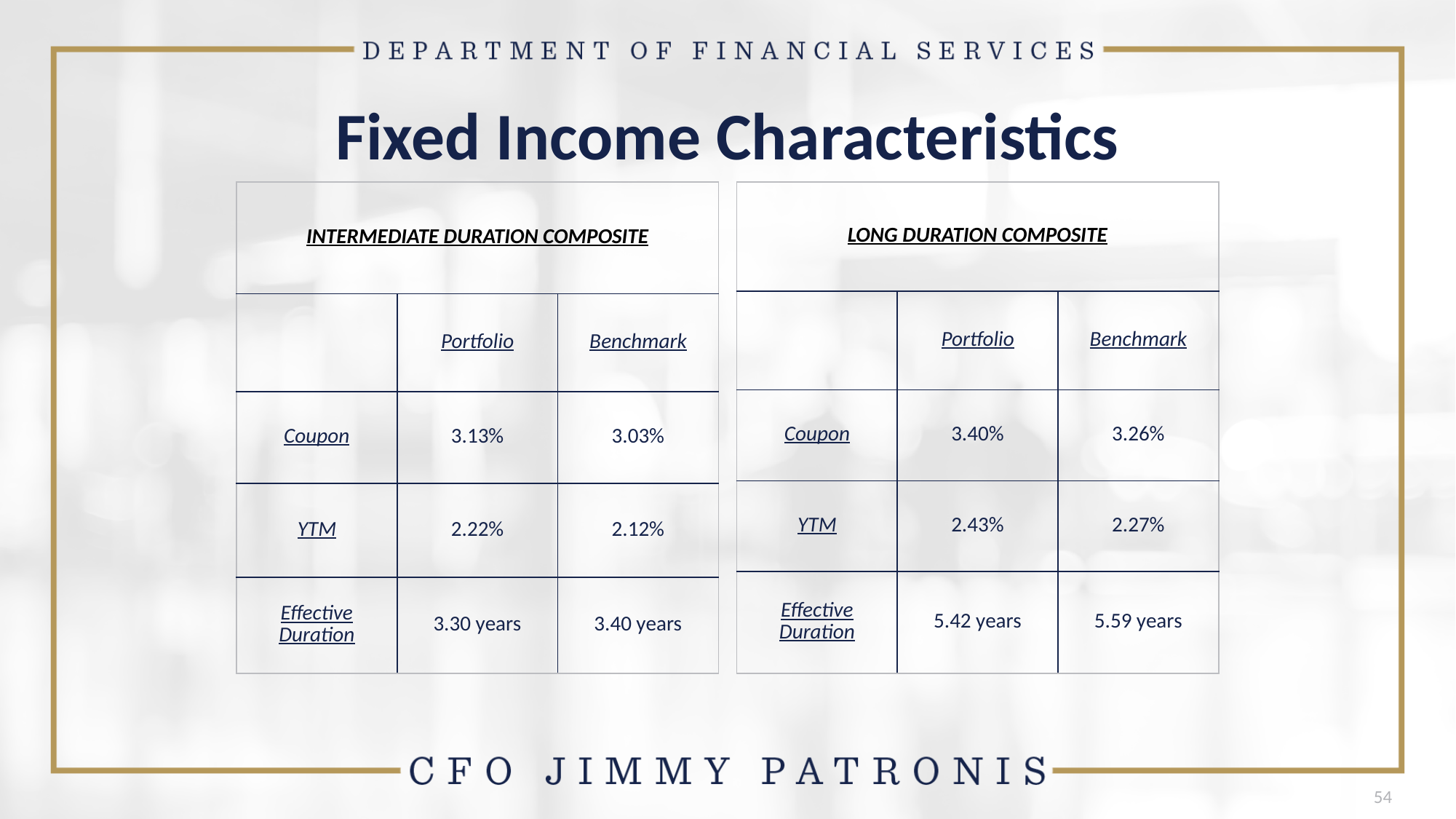

# Fixed Income Characteristics
| Long Duration Composite |  |  |
| --- | --- | --- |
|  | Portfolio | Benchmark |
| Coupon | 3.40% | 3.26% |
| YTM | 2.43% | 2.27% |
| Effective Duration | 5.42 years | 5.59 years |
| Intermediate Duration Composite |  |  |
| --- | --- | --- |
|  | Portfolio | Benchmark |
| Coupon | 3.13% | 3.03% |
| YTM | 2.22% | 2.12% |
| Effective Duration | 3.30 years | 3.40 years |
54